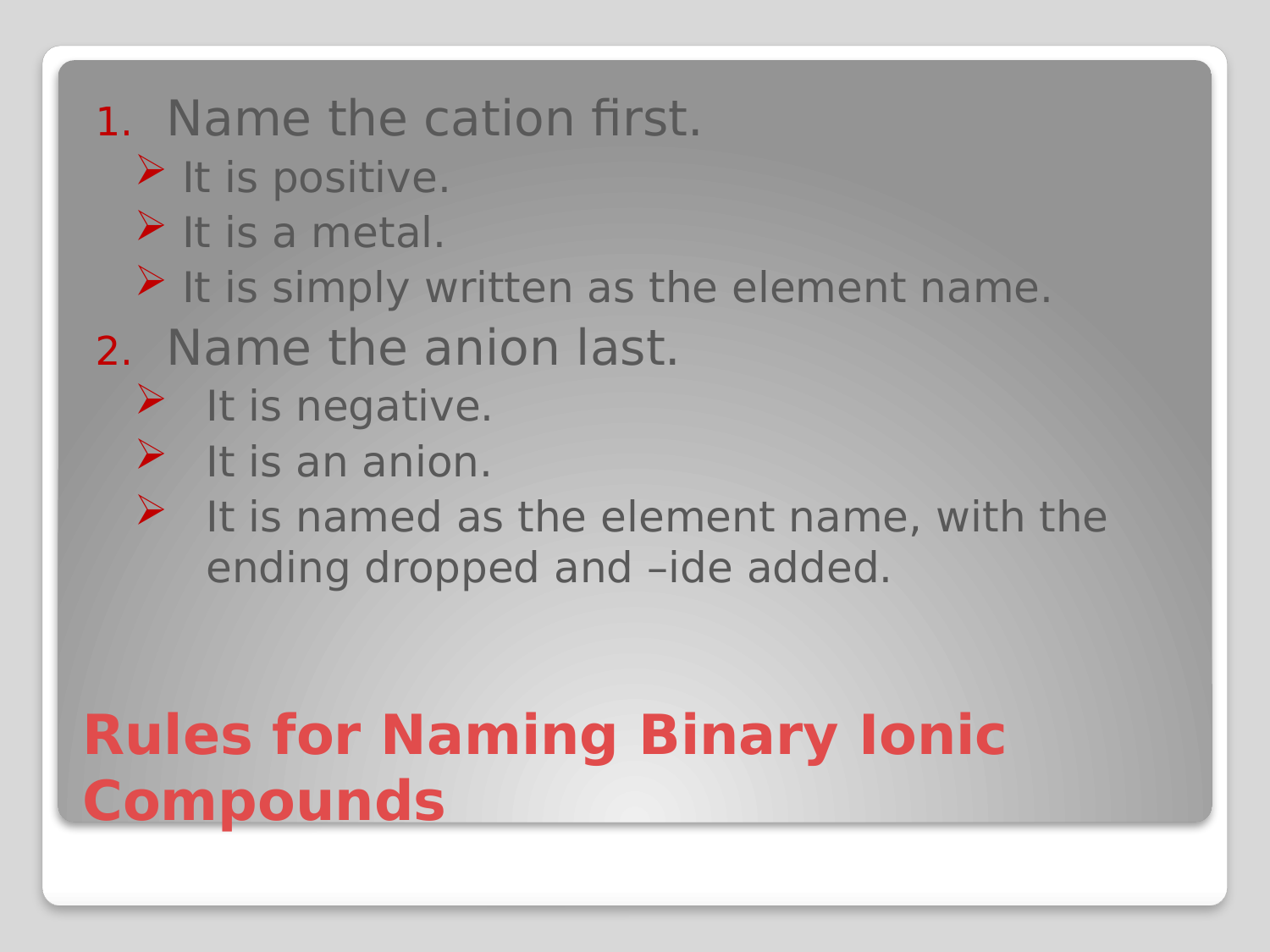

Name the cation first.
It is positive.
It is a metal.
It is simply written as the element name.
Name the anion last.
It is negative.
It is an anion.
It is named as the element name, with the ending dropped and –ide added.
# Rules for Naming Binary Ionic Compounds